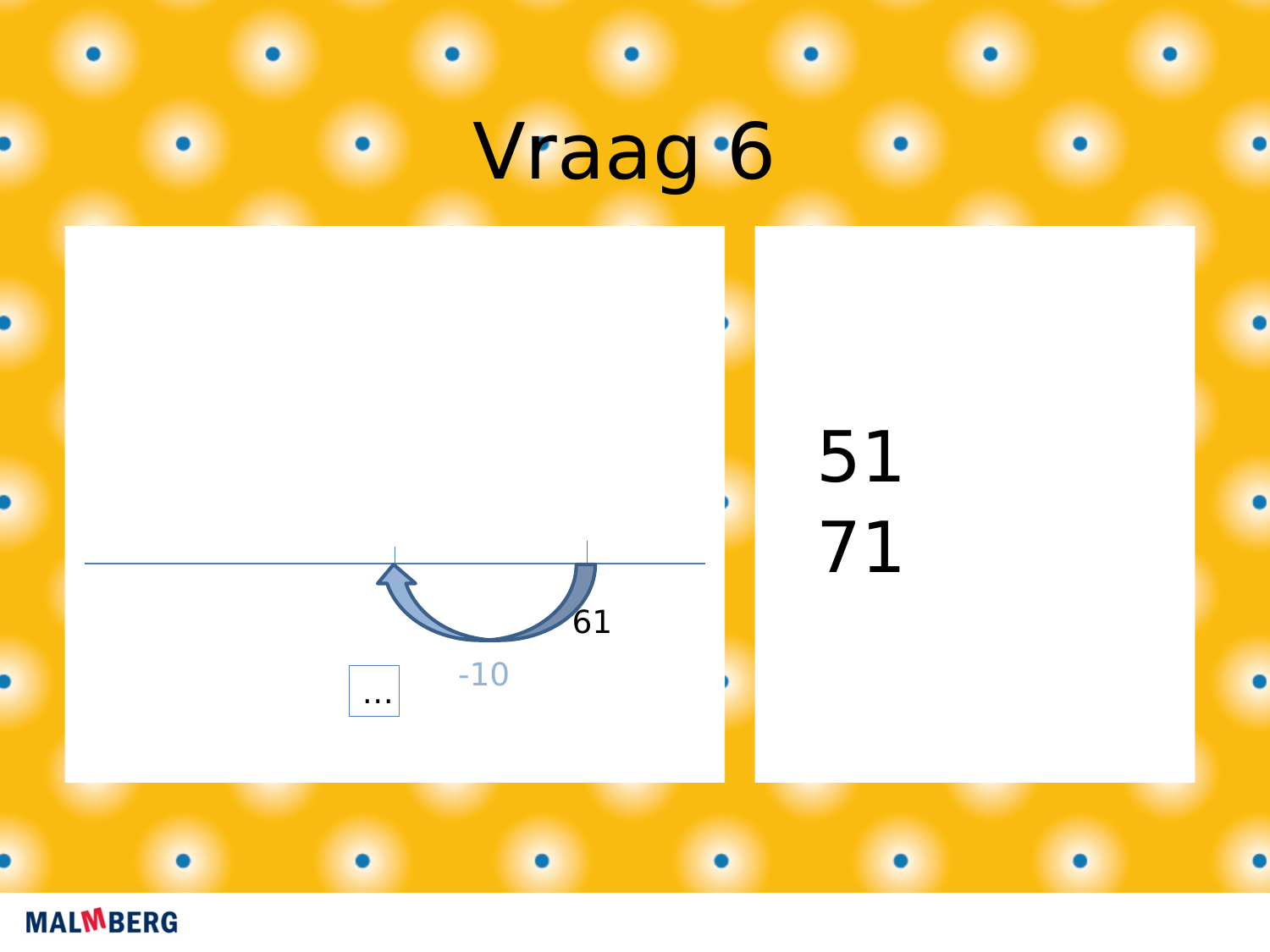

Vraag 6

51
71
61
-10
…